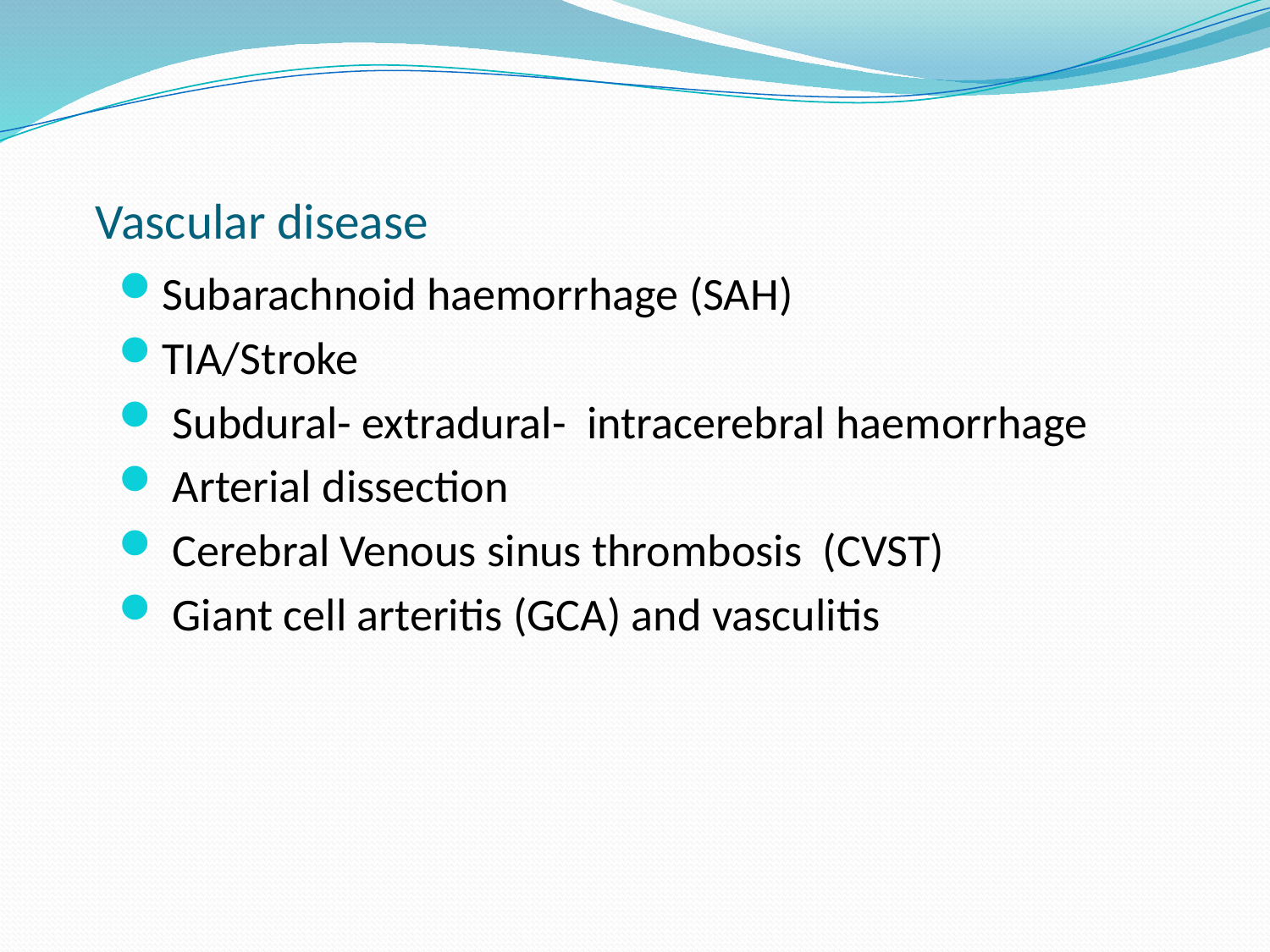

# Vascular disease
Subarachnoid haemorrhage (SAH)
TIA/Stroke
 Subdural- extradural-  intracerebral haemorrhage
 Arterial dissection
 Cerebral Venous sinus thrombosis  (CVST)
 Giant cell arteritis (GCA) and vasculitis